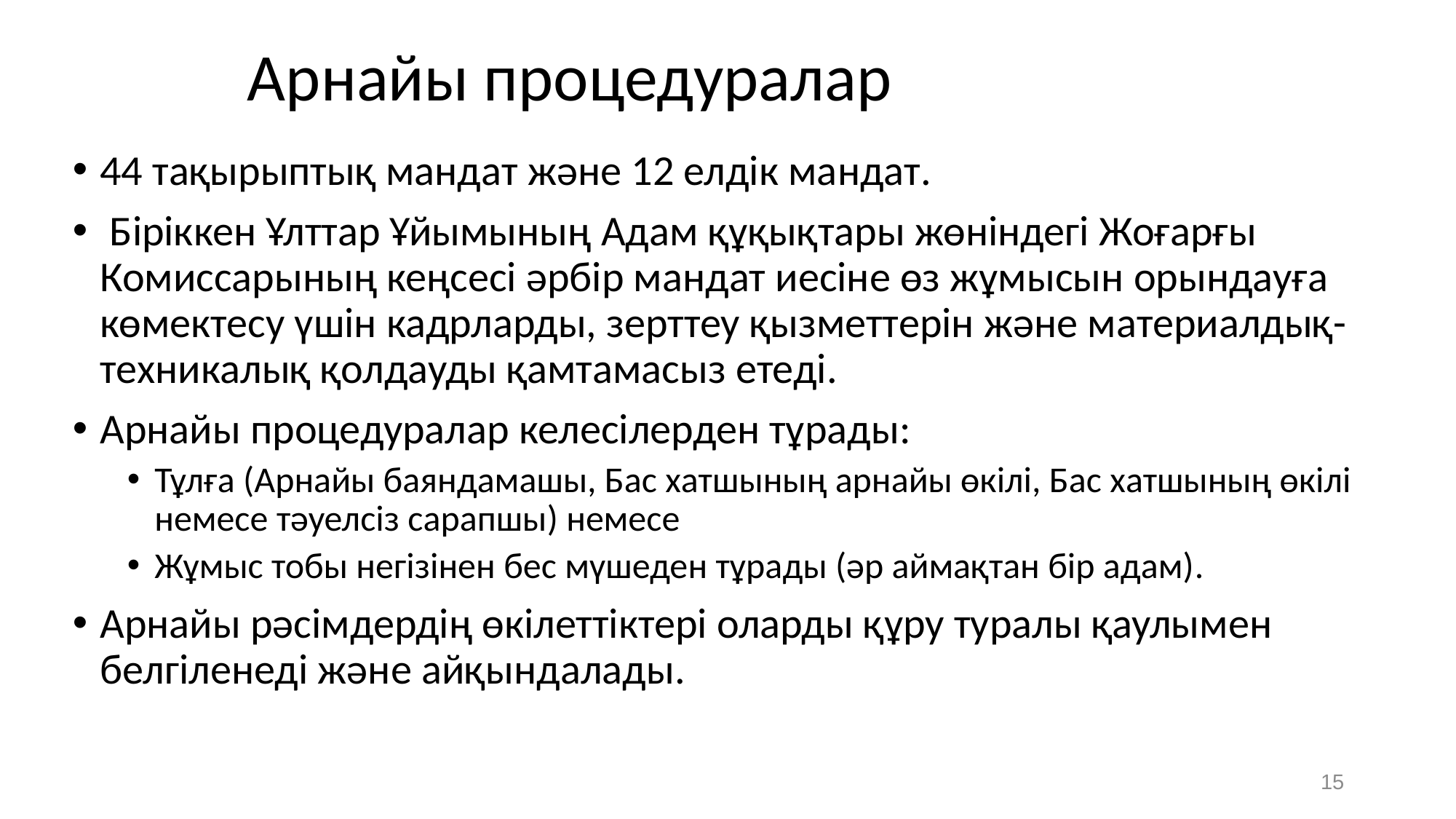

# Арнайы процедуралар
44 тақырыптық мандат және 12 елдік мандат.
 Біріккен Ұлттар Ұйымының Адам құқықтары жөніндегі Жоғарғы Комиссарының кеңсесі әрбір мандат иесіне өз жұмысын орындауға көмектесу үшін кадрларды, зерттеу қызметтерін және материалдық-техникалық қолдауды қамтамасыз етеді.
Арнайы процедуралар келесілерден тұрады:
Тұлға (Арнайы баяндамашы, Бас хатшының арнайы өкілі, Бас хатшының өкілі немесе тәуелсіз сарапшы) немесе
Жұмыс тобы негізінен бес мүшеден тұрады (әр аймақтан бір адам).
Арнайы рәсімдердің өкілеттіктері оларды құру туралы қаулымен белгіленеді және айқындалады.
15